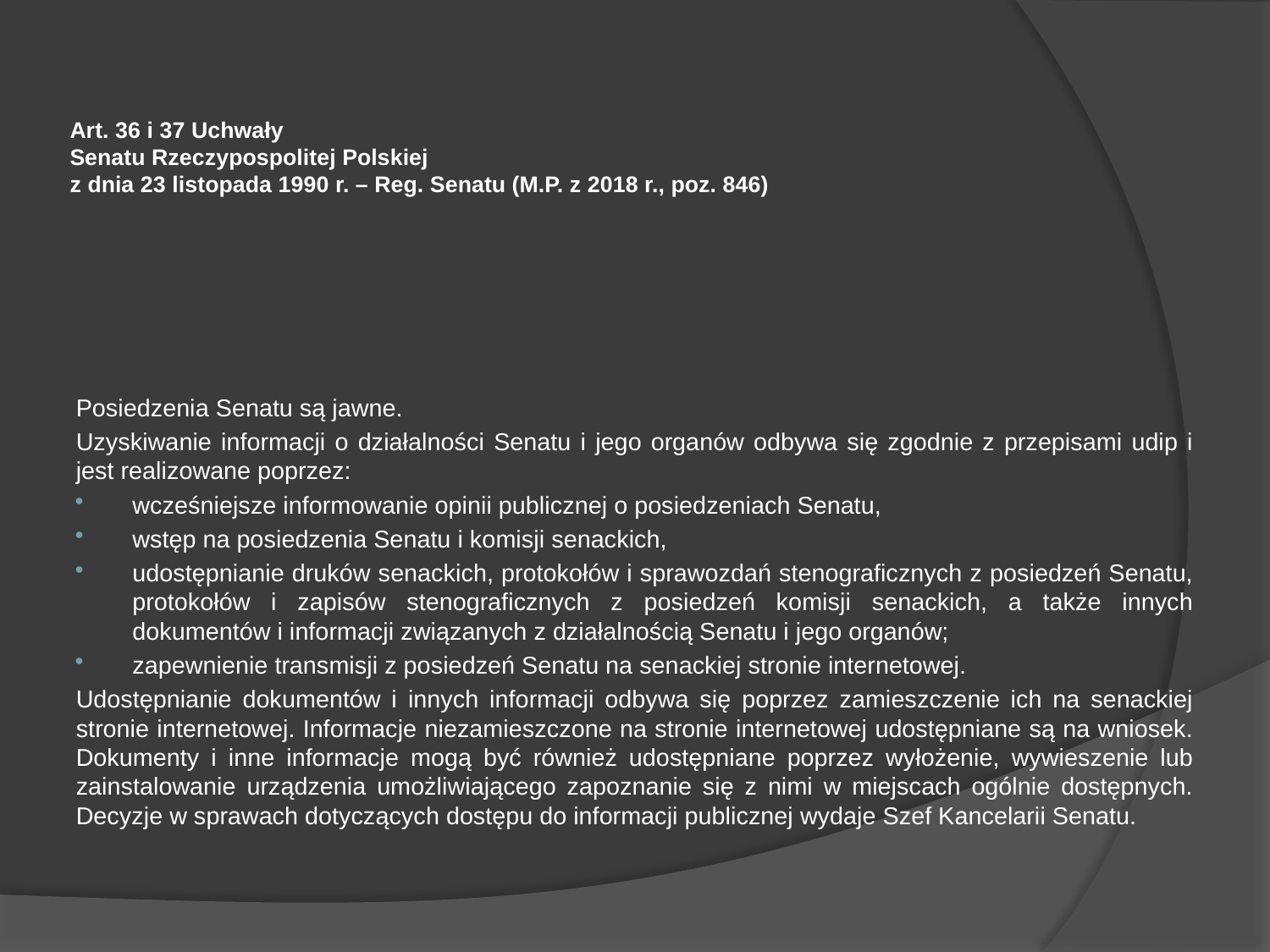

# Art. 36 i 37 Uchwały Senatu Rzeczypospolitej Polskiej z dnia 23 listopada 1990 r. – Reg. Senatu (M.P. z 2018 r., poz. 846)
Posiedzenia Senatu są jawne.
Uzyskiwanie informacji o działalności Senatu i jego organów odbywa się zgodnie z przepisami udip i jest realizowane poprzez:
wcześniejsze informowanie opinii publicznej o posiedzeniach Senatu,
wstęp na posiedzenia Senatu i komisji senackich,
udostępnianie druków senackich, protokołów i sprawozdań stenograficznych z posiedzeń Senatu, protokołów i zapisów stenograficznych z posiedzeń komisji senackich, a także innych dokumentów i informacji związanych z działalnością Senatu i jego organów;
zapewnienie transmisji z posiedzeń Senatu na senackiej stronie internetowej.
Udostępnianie dokumentów i innych informacji odbywa się poprzez zamieszczenie ich na senackiej stronie internetowej. Informacje niezamieszczone na stronie internetowej udostępniane są na wniosek. Dokumenty i inne informacje mogą być również udostępniane poprzez wyłożenie, wywieszenie lub zainstalowanie urządzenia umożliwiającego zapoznanie się z nimi w miejscach ogólnie dostępnych. Decyzje w sprawach dotyczących dostępu do informacji publicznej wydaje Szef Kancelarii Senatu.